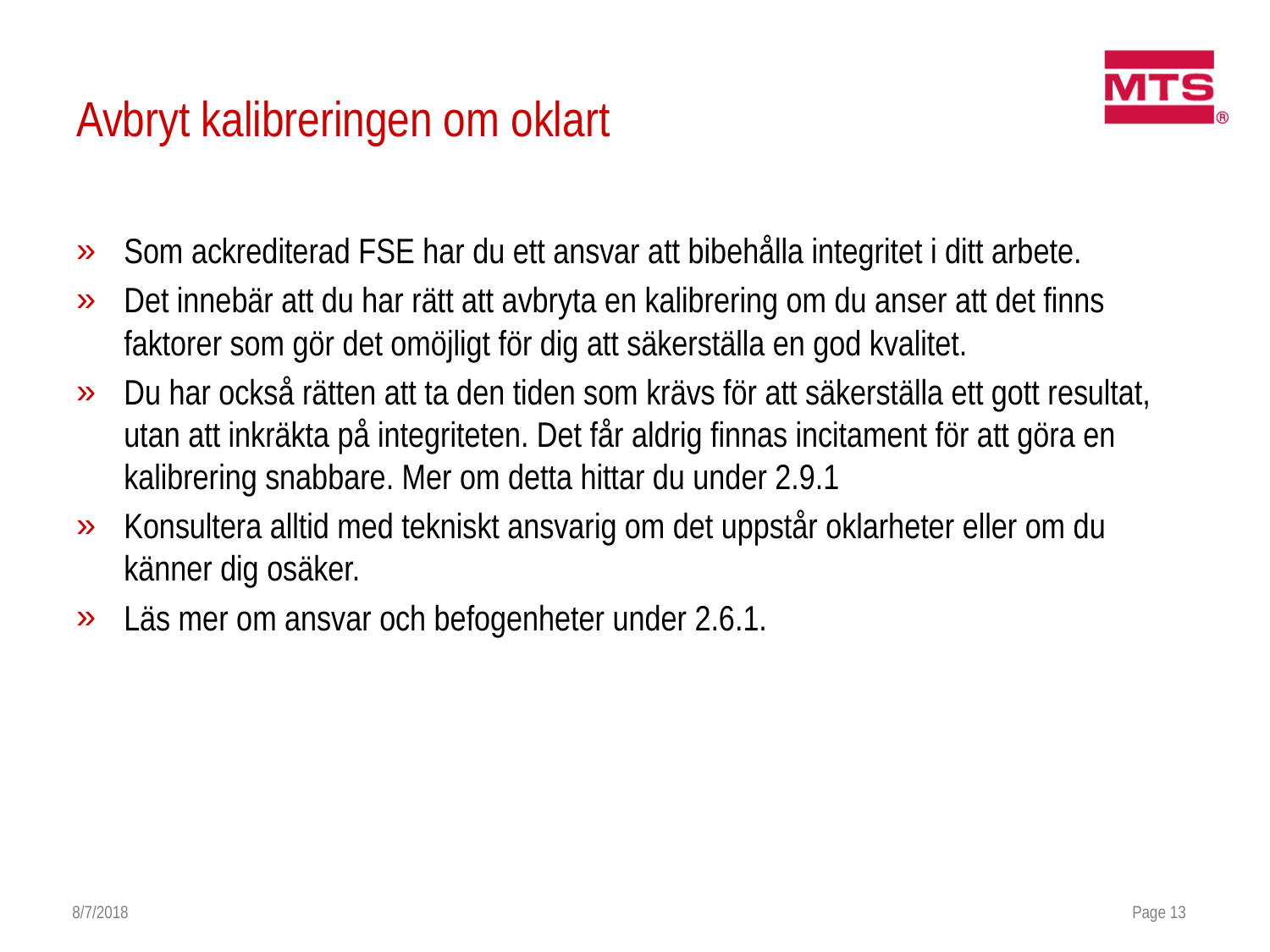

# Avbryt kalibreringen om oklart
Som ackrediterad FSE har du ett ansvar att bibehålla integritet i ditt arbete.
Det innebär att du har rätt att avbryta en kalibrering om du anser att det finns faktorer som gör det omöjligt för dig att säkerställa en god kvalitet.
Du har också rätten att ta den tiden som krävs för att säkerställa ett gott resultat, utan att inkräkta på integriteten. Det får aldrig finnas incitament för att göra en kalibrering snabbare. Mer om detta hittar du under 2.9.1
Konsultera alltid med tekniskt ansvarig om det uppstår oklarheter eller om du känner dig osäker.
Läs mer om ansvar och befogenheter under 2.6.1.